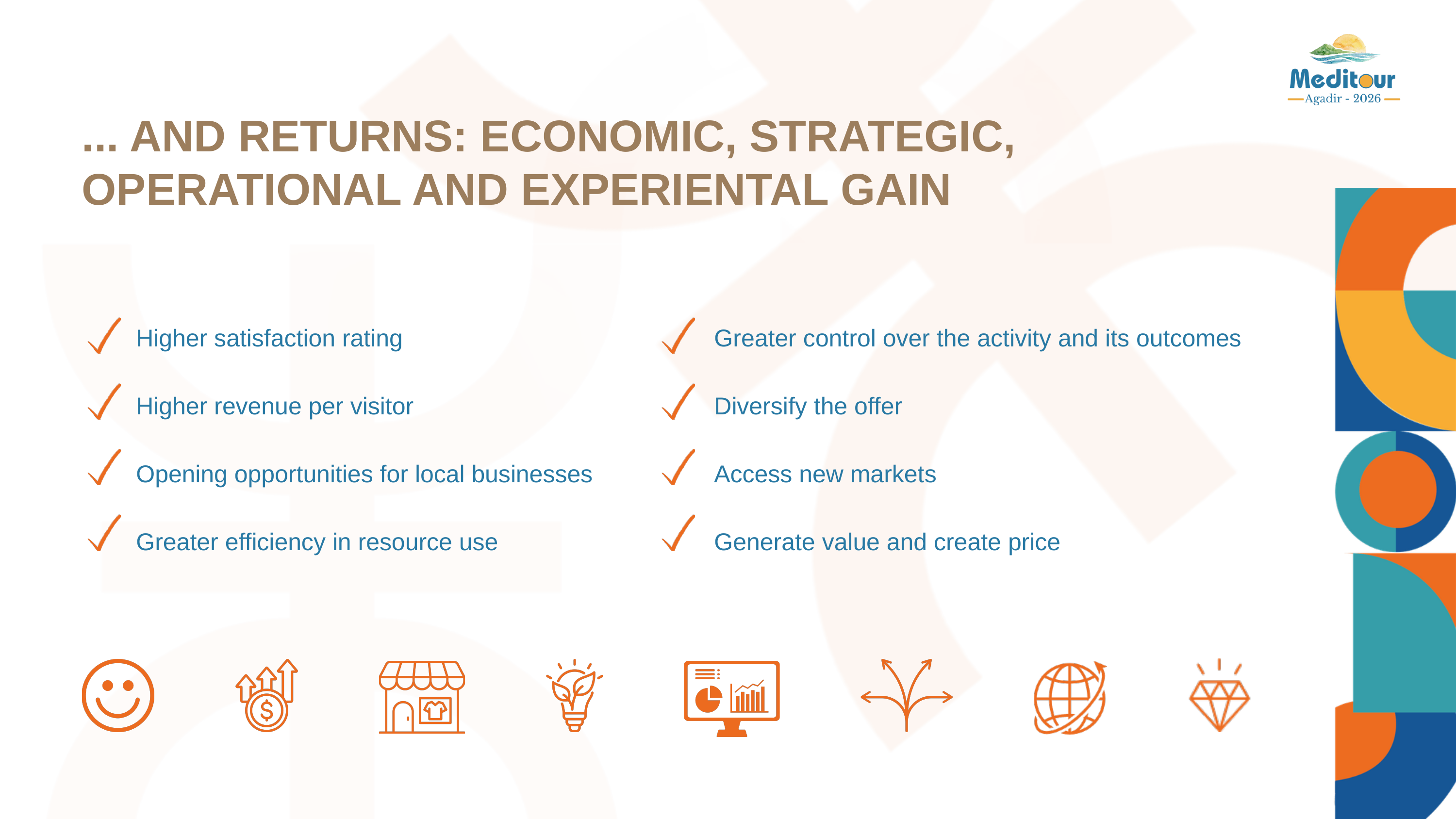

... AND RETURNS: ECONOMIC, STRATEGIC, OPERATIONAL AND EXPERIENTAL GAIN

 Higher satisfaction rating

 Higher revenue per visitor

 Opening opportunities for local businesses

 Greater efficiency in resource use
 Greater control over the activity and its outcomes

 Diversify the offer

 Access new markets

 Generate value and create price